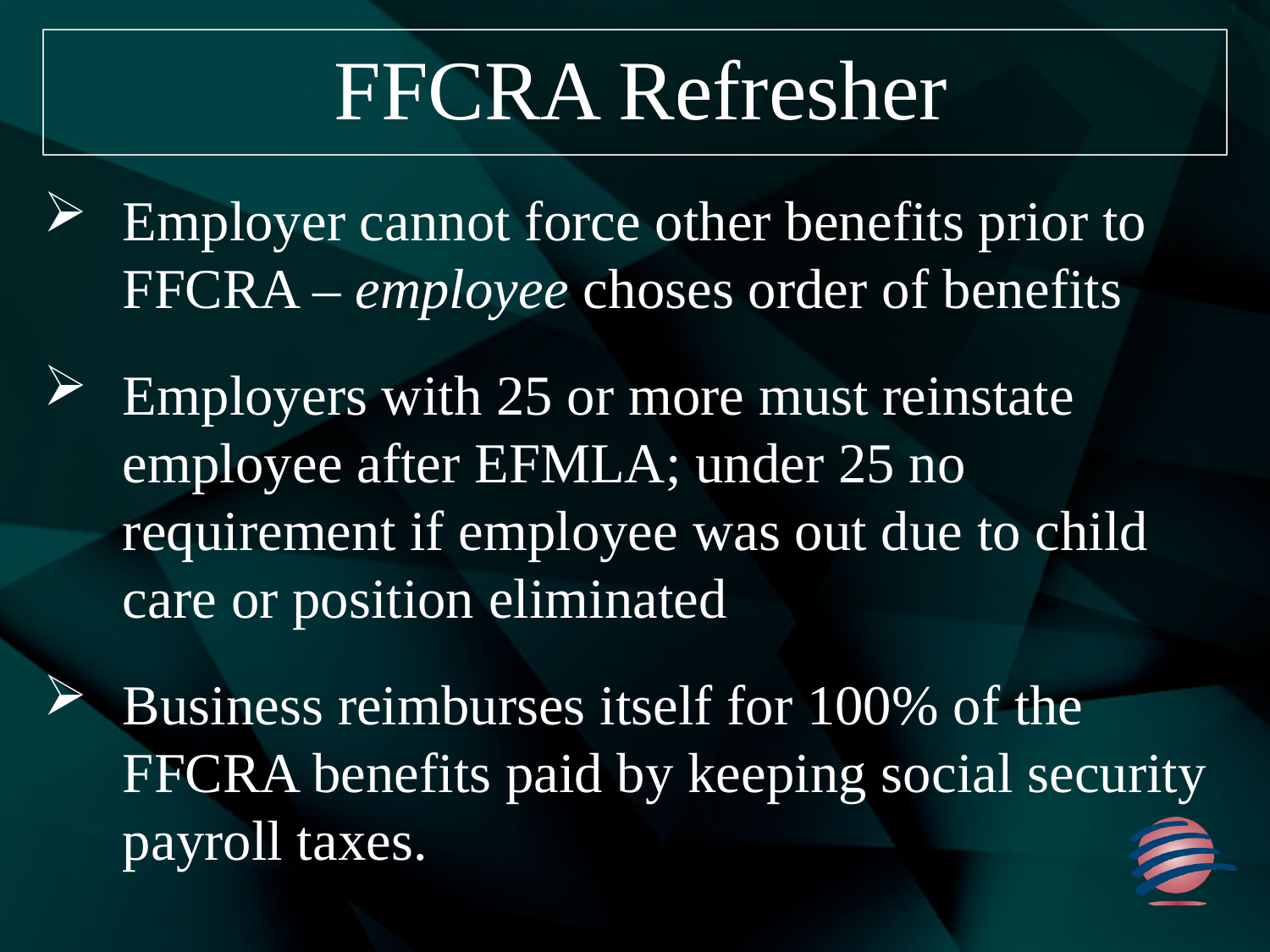

# FFCRA Refresher
Employer cannot force other benefits prior to FFCRA – employee choses order of benefits
Employers with 25 or more must reinstate employee after EFMLA; under 25 no requirement if employee was out due to child care or position eliminated
Business reimburses itself for 100% of the FFCRA benefits paid by keeping social security payroll taxes.